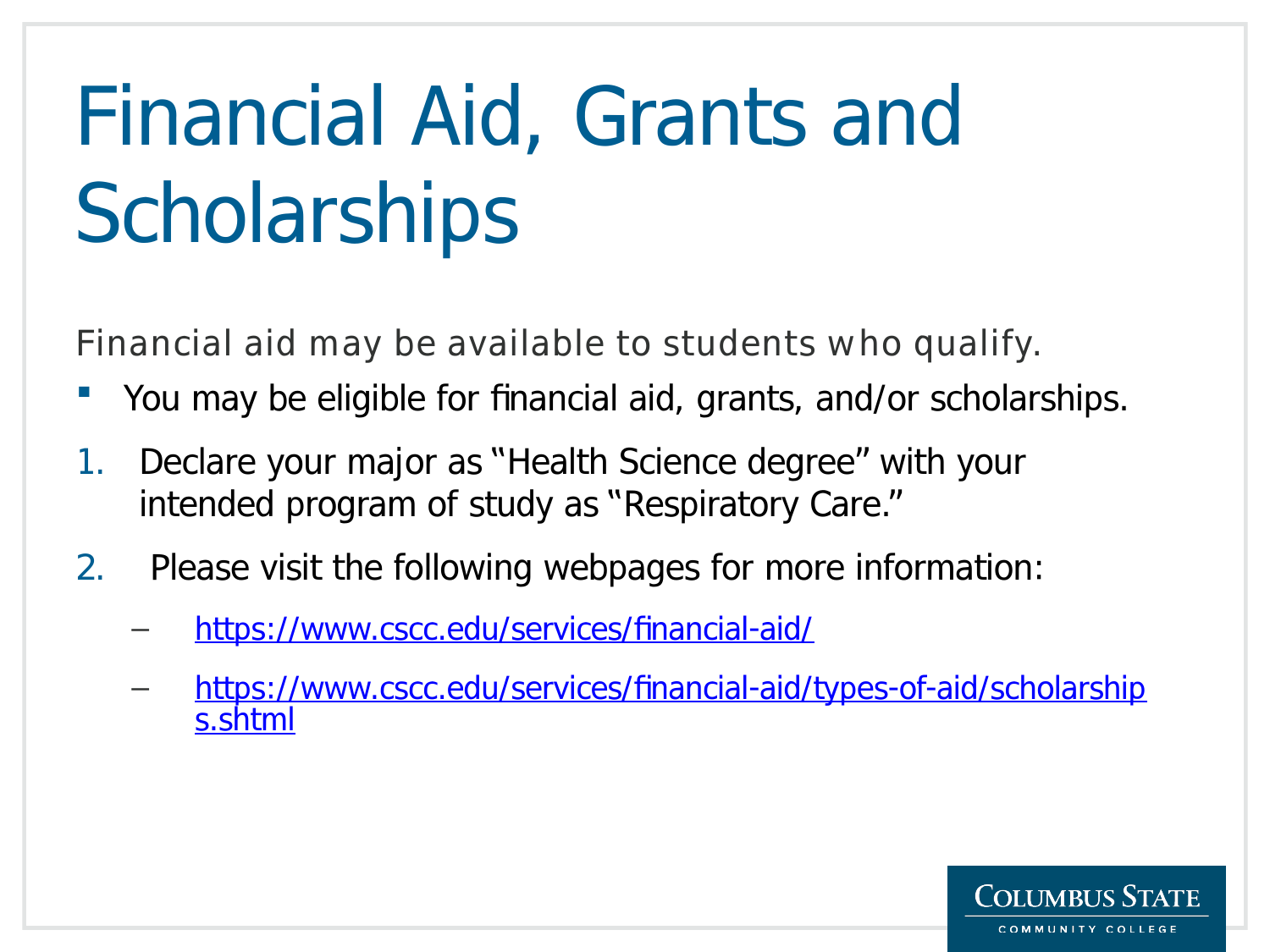

# Financial Aid, Grants and Scholarships
Financial aid may be available to students who qualify.
You may be eligible for financial aid, grants, and/or scholarships.
Declare your major as “Health Science degree” with your intended program of study as “Respiratory Care.”
 Please visit the following webpages for more information:
https://www.cscc.edu/services/financial-aid/
https://www.cscc.edu/services/financial-aid/types-of-aid/scholarships.shtml